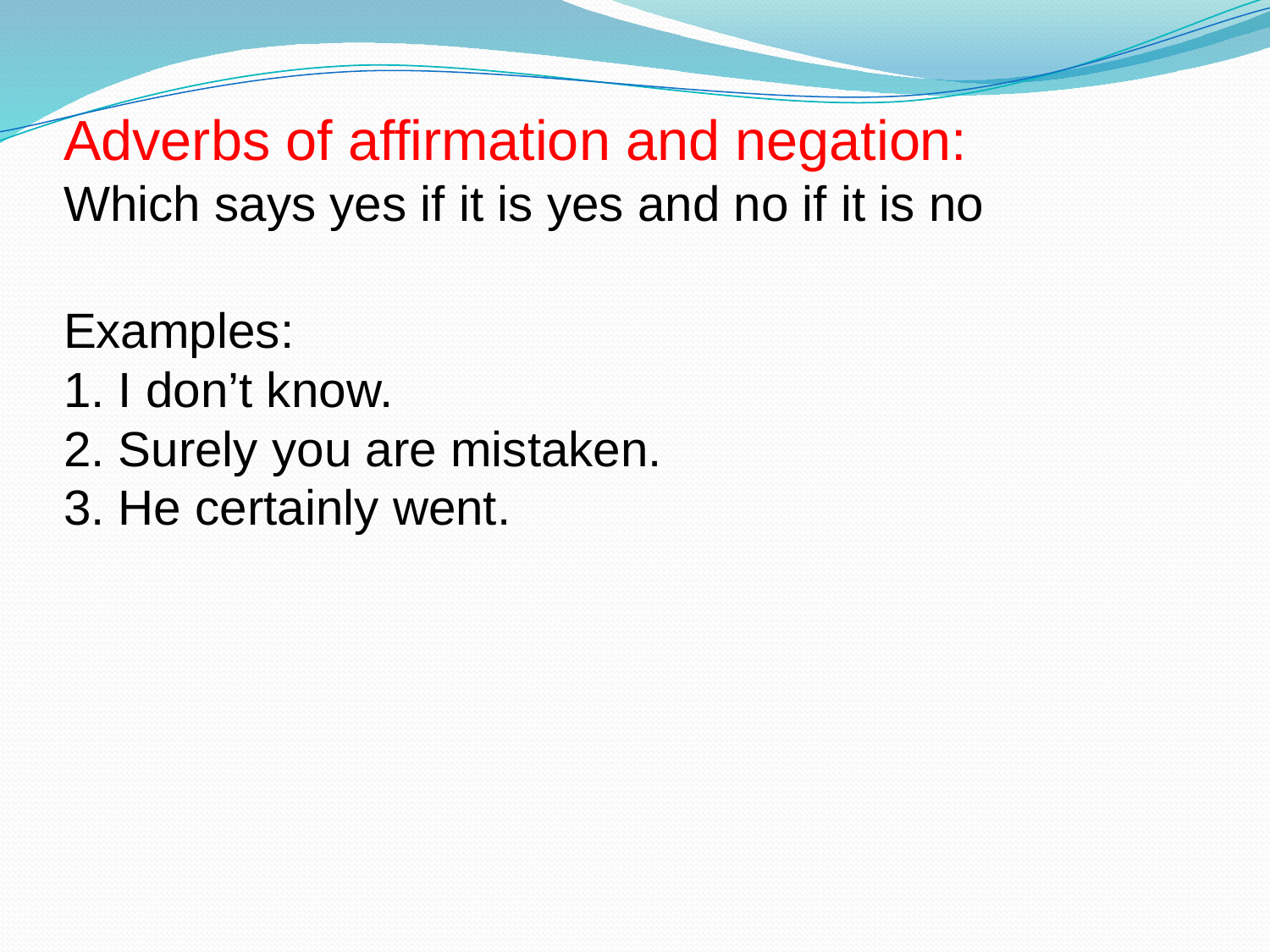

# Adverbs of affirmation and negation: Which says yes if it is yes and no if it is no Examples: 1. I don’t know. 2. Surely you are mistaken. 3. He certainly went.